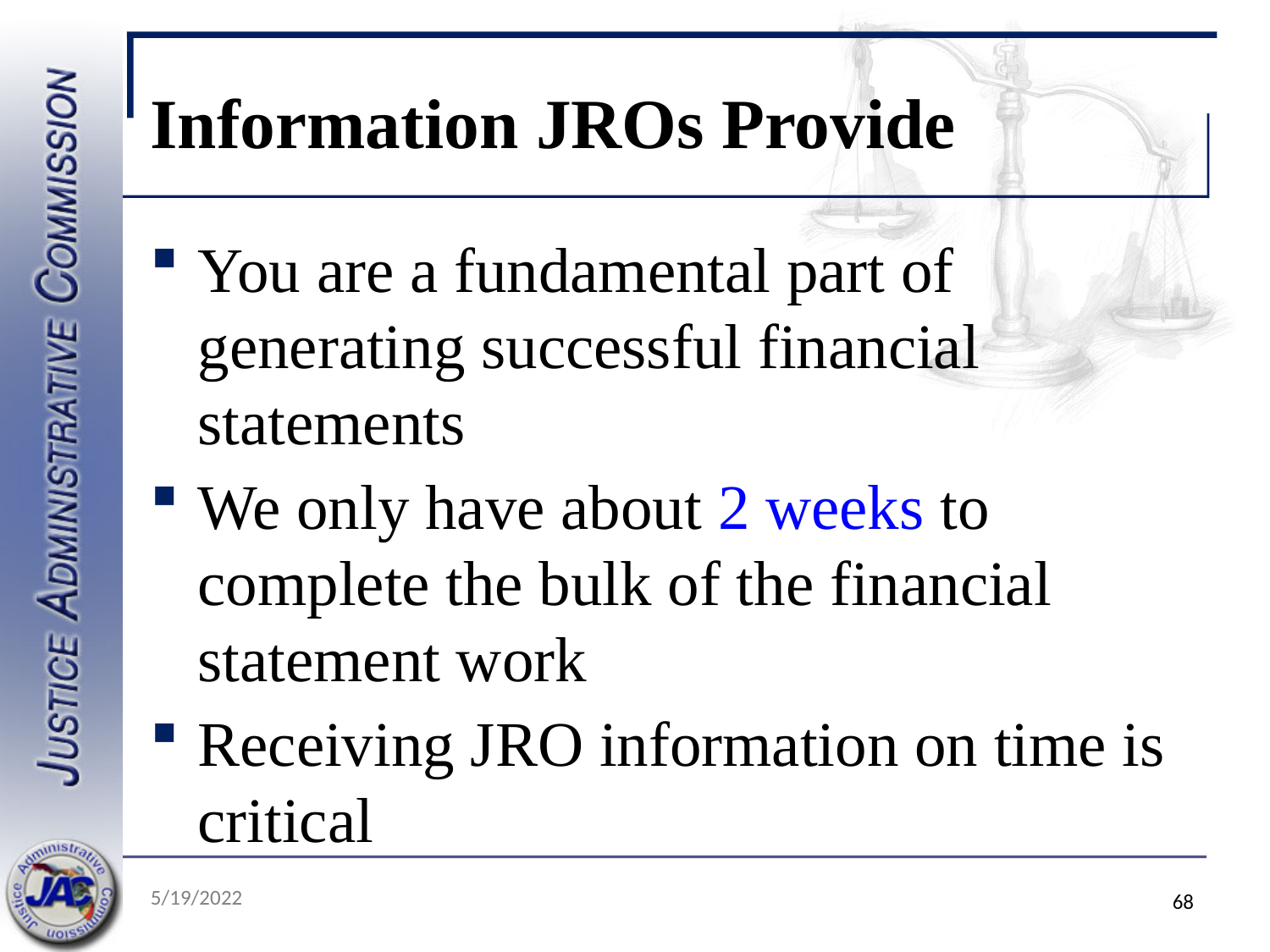

# Information JROs Provide
You are a fundamental part of generating successful financial statements
We only have about 2 weeks to complete the bulk of the financial statement work
Receiving JRO information on time is critical

5/19/2022
68